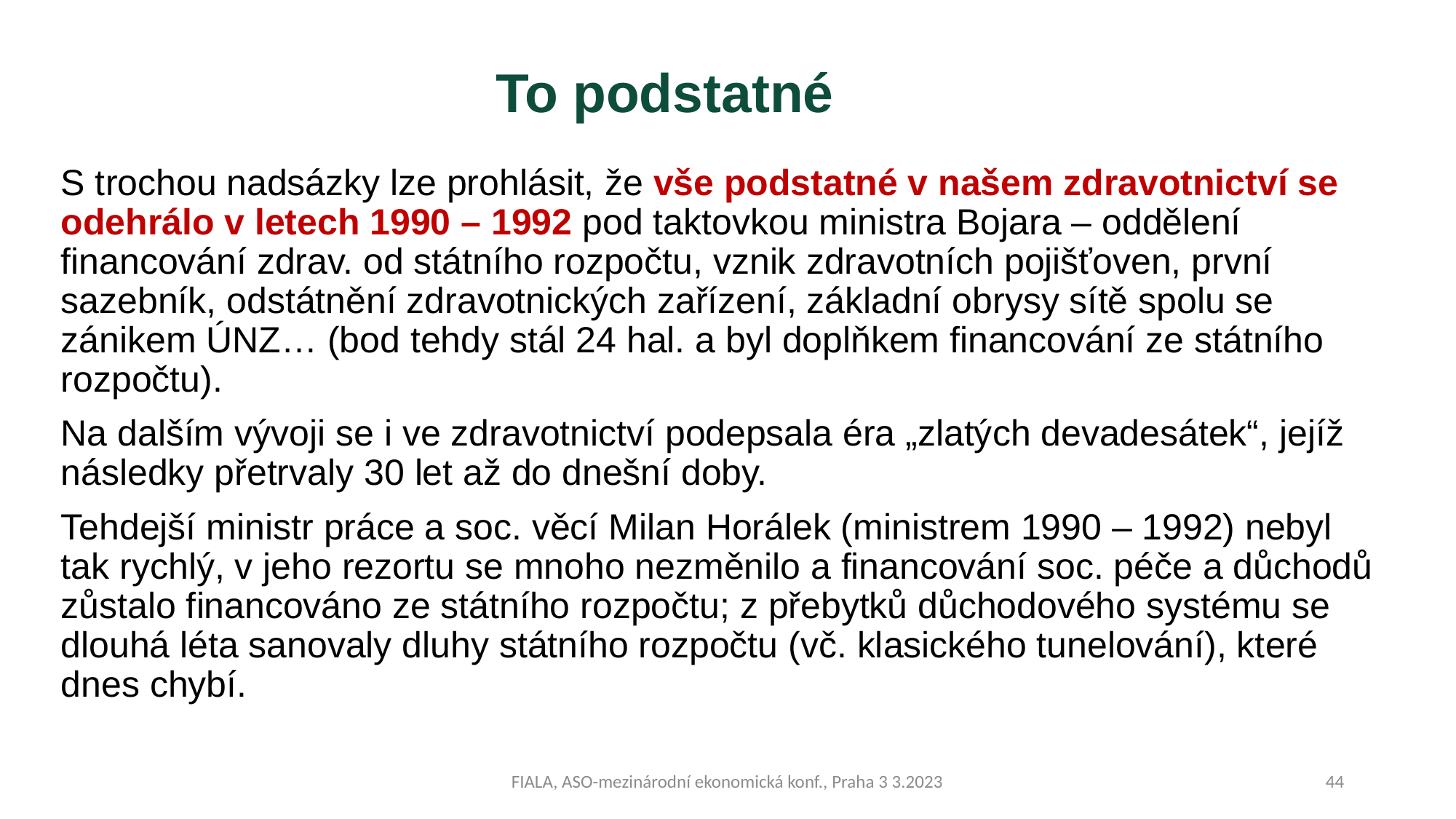

# To podstatné
S trochou nadsázky lze prohlásit, že vše podstatné v našem zdravotnictví se odehrálo v letech 1990 – 1992 pod taktovkou ministra Bojara – oddělení financování zdrav. od státního rozpočtu, vznik zdravotních pojišťoven, první sazebník, odstátnění zdravotnických zařízení, základní obrysy sítě spolu se zánikem ÚNZ… (bod tehdy stál 24 hal. a byl doplňkem financování ze státního rozpočtu).
Na dalším vývoji se i ve zdravotnictví podepsala éra „zlatých devadesátek“, jejíž následky přetrvaly 30 let až do dnešní doby.
Tehdejší ministr práce a soc. věcí Milan Horálek (ministrem 1990 – 1992) nebyl tak rychlý, v jeho rezortu se mnoho nezměnilo a financování soc. péče a důchodů zůstalo financováno ze státního rozpočtu; z přebytků důchodového systému se dlouhá léta sanovaly dluhy státního rozpočtu (vč. klasického tunelování), které dnes chybí.
FIALA, ASO-mezinárodní ekonomická konf., Praha 3 3.2023
44